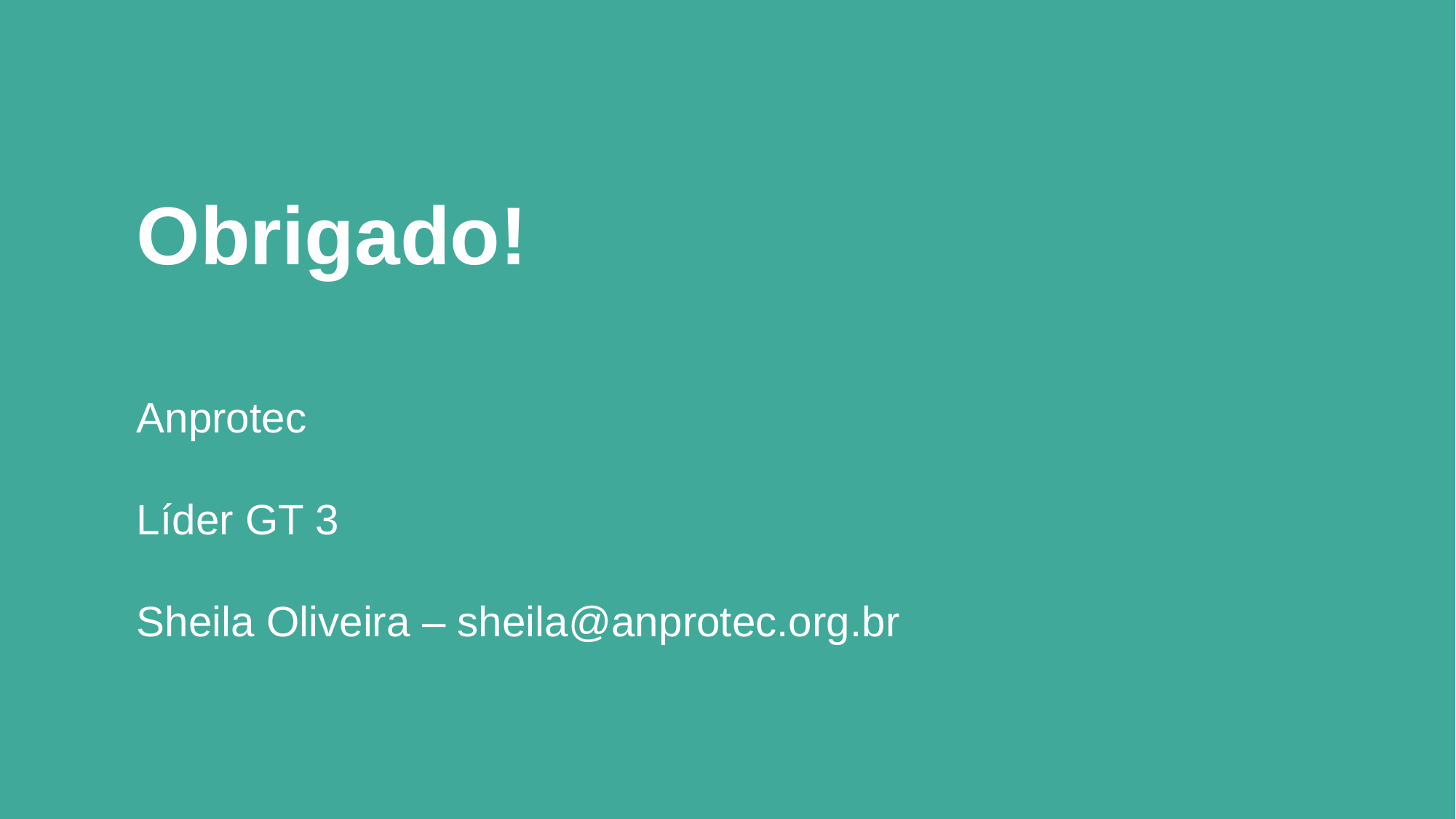

Obrigado!

Anprotec

Líder GT 3

Sheila Oliveira – sheila@anprotec.org.br